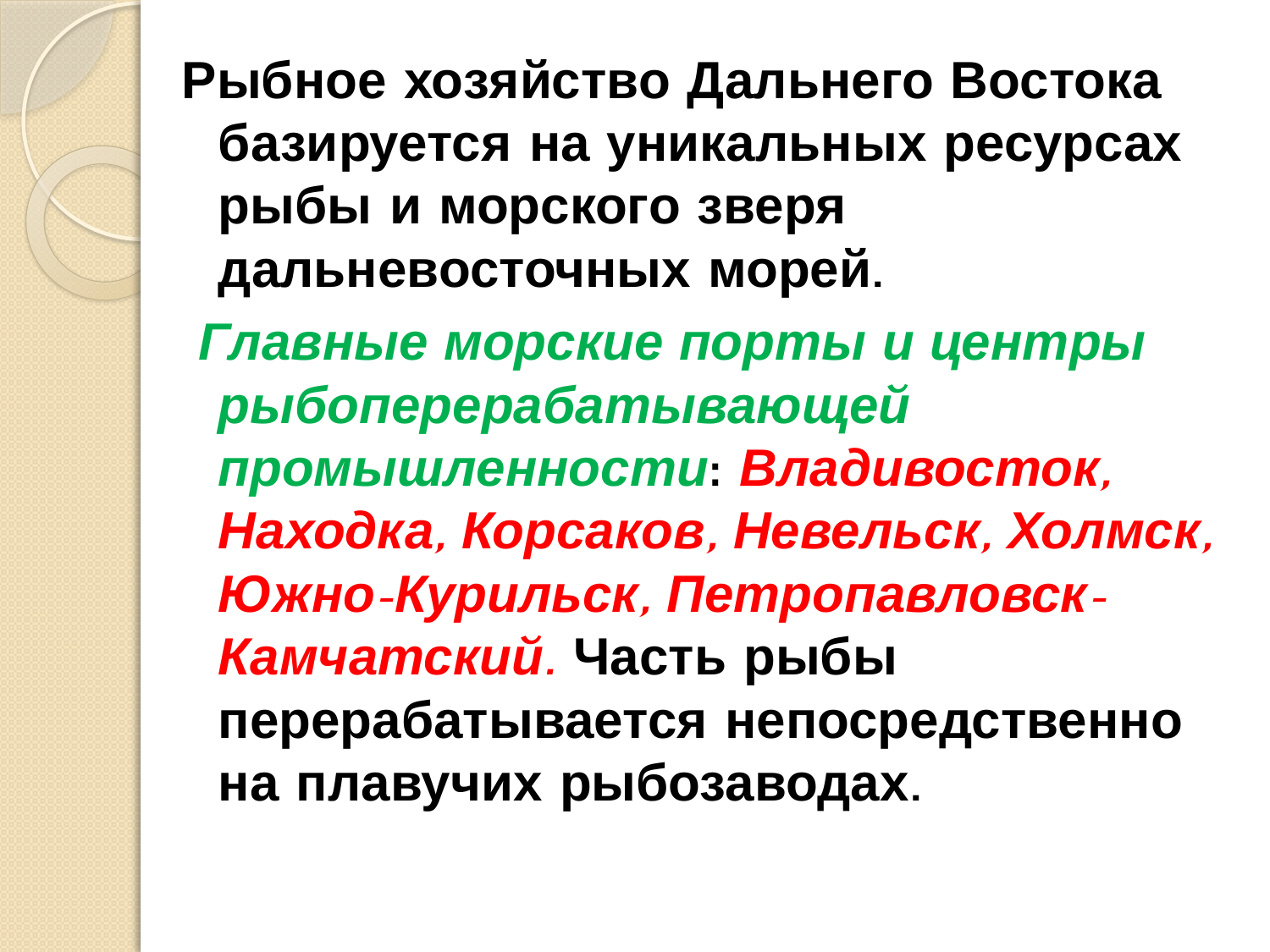

Рыбное хозяйство Дальнего Востока базируется на уникальных ресурсах рыбы и морского зверя дальневосточных морей.
 Главные морские порты и центры рыбоперерабатывающей промышленности: Владивосток, Находка, Корсаков, Невельск, Холмск, Южно-Курильск, Петропавловск-Камчатский. Часть рыбы перерабатывается непосредственно на плавучих рыбозаводах.